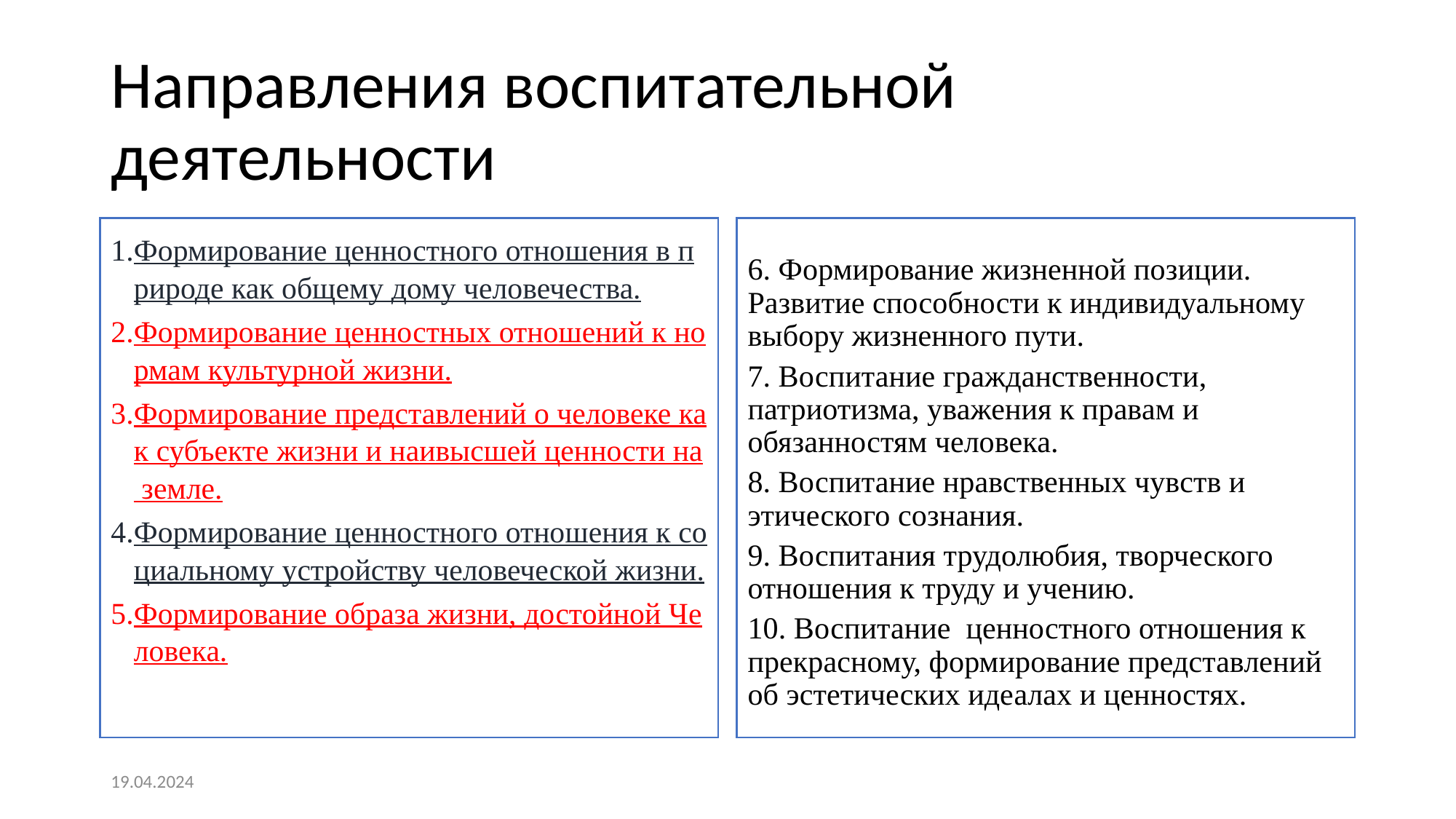

# Направления воспитательной деятельности
Формирование ценностного отношения в природе как общему дому человечества.
Формирование ценностных отношений к нормам культурной жизни.
Формирование представлений о человеке как субъекте жизни и наивысшей ценности на земле.
Формирование ценностного отношения к социальному устройству человеческой жизни.
Формирование образа жизни, достойной Человека.

6. Формирование жизненной позиции. Развитие способности к индивидуальному выбору жизненного пути.
7. Воспитание гражданственности, патриотизма, уважения к правам и обязанностям человека.
8. Воспитание нравственных чувств и этического сознания.
9. Воспитания трудолюбия, творческого отношения к труду и учению.
10. Воспитание  ценностного отношения к прекрасному, формирование представлений об эстетических идеалах и ценностях.

19.04.2024